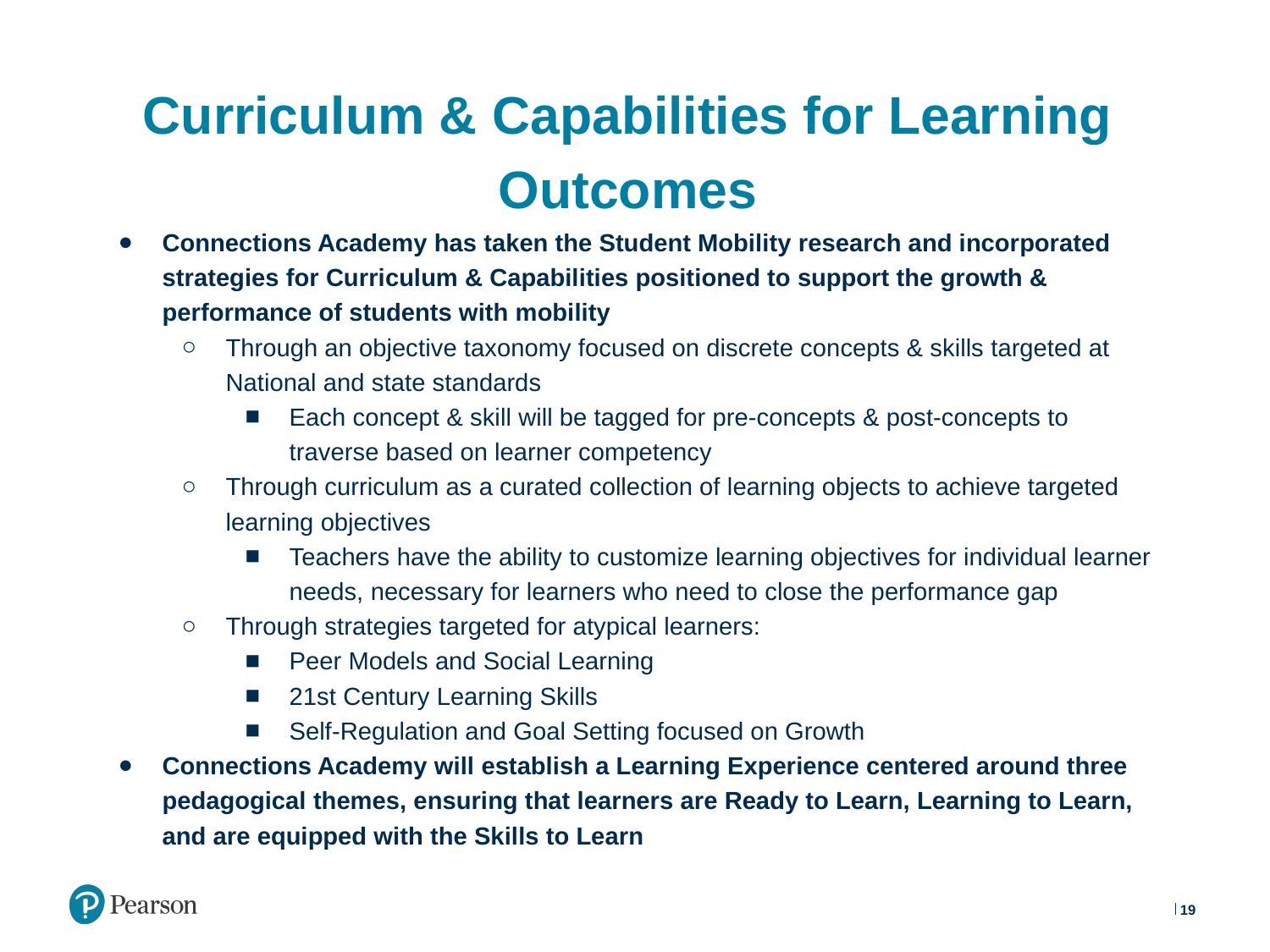

# Curriculum & Capabilities for Learning Outcomes
Connections Academy has taken the Student Mobility research and incorporated strategies for Curriculum & Capabilities positioned to support the growth & performance of students with mobility
Through an objective taxonomy focused on discrete concepts & skills targeted at National and state standards
Each concept & skill will be tagged for pre-concepts & post-concepts to traverse based on learner competency
Through curriculum as a curated collection of learning objects to achieve targeted learning objectives
Teachers have the ability to customize learning objectives for individual learner needs, necessary for learners who need to close the performance gap
Through strategies targeted for atypical learners:
Peer Models and Social Learning
21st Century Learning Skills
Self-Regulation and Goal Setting focused on Growth
Connections Academy will establish a Learning Experience centered around three pedagogical themes, ensuring that learners are Ready to Learn, Learning to Learn, and are equipped with the Skills to Learn

19